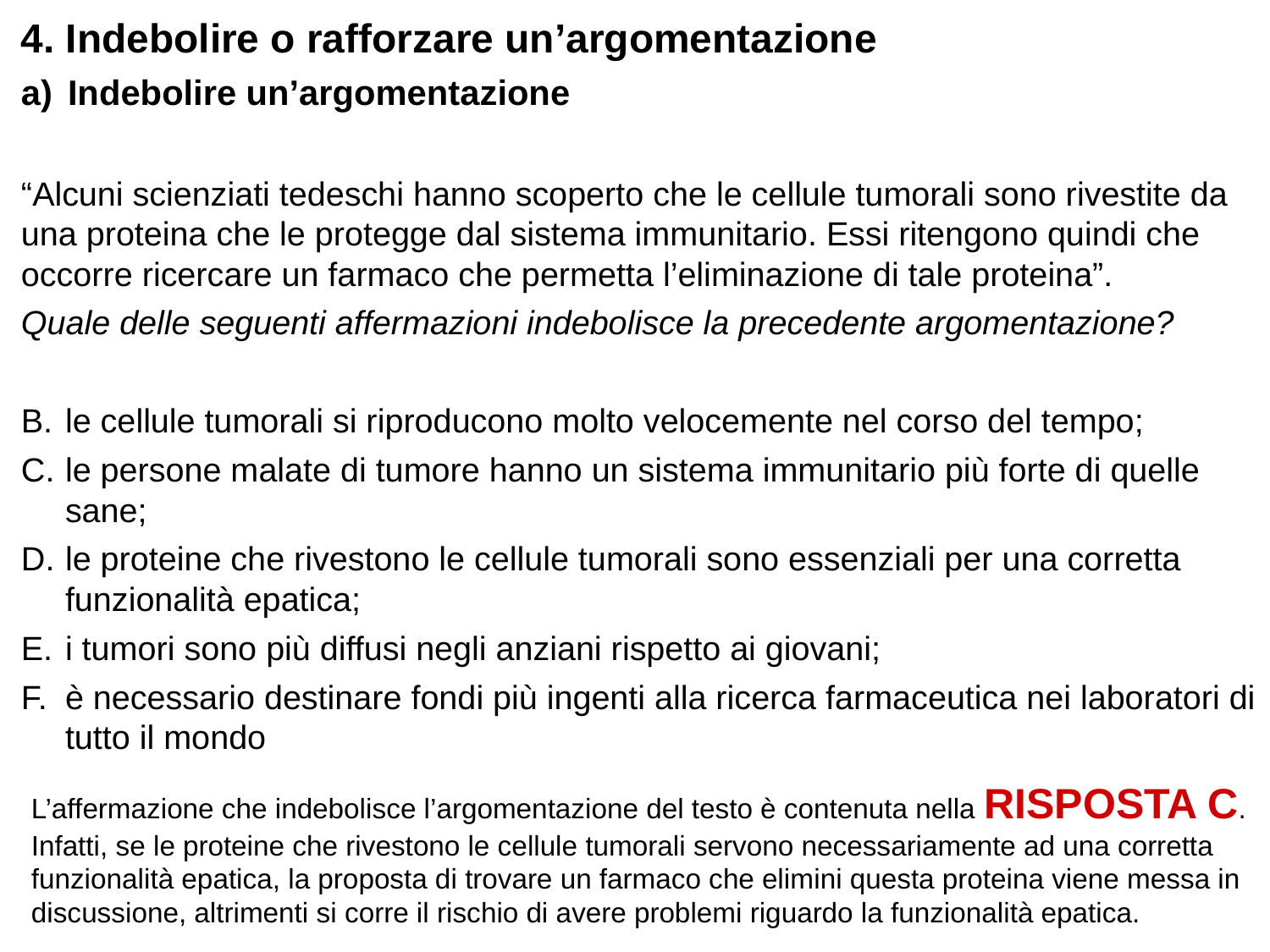

4. Indebolire o rafforzare un’argomentazione
Indebolire un’argomentazione

“Alcuni scienziati tedeschi hanno scoperto che le cellule tumorali sono rivestite da una proteina che le protegge dal sistema immunitario. Essi ritengono quindi che occorre ricercare un farmaco che permetta l’eliminazione di tale proteina”.
Quale delle seguenti affermazioni indebolisce la precedente argomentazione?

le cellule tumorali si riproducono molto velocemente nel corso del tempo;
le persone malate di tumore hanno un sistema immunitario più forte di quelle sane;
le proteine che rivestono le cellule tumorali sono essenziali per una corretta funzionalità epatica;
i tumori sono più diffusi negli anziani rispetto ai giovani;
è necessario destinare fondi più ingenti alla ricerca farmaceutica nei laboratori di tutto il mondo
L’affermazione che indebolisce l’argomentazione del testo è contenuta nella RISPOSTA C. Infatti, se le proteine che rivestono le cellule tumorali servono necessariamente ad una corretta funzionalità epatica, la proposta di trovare un farmaco che elimini questa proteina viene messa in discussione, altrimenti si corre il rischio di avere problemi riguardo la funzionalità epatica.